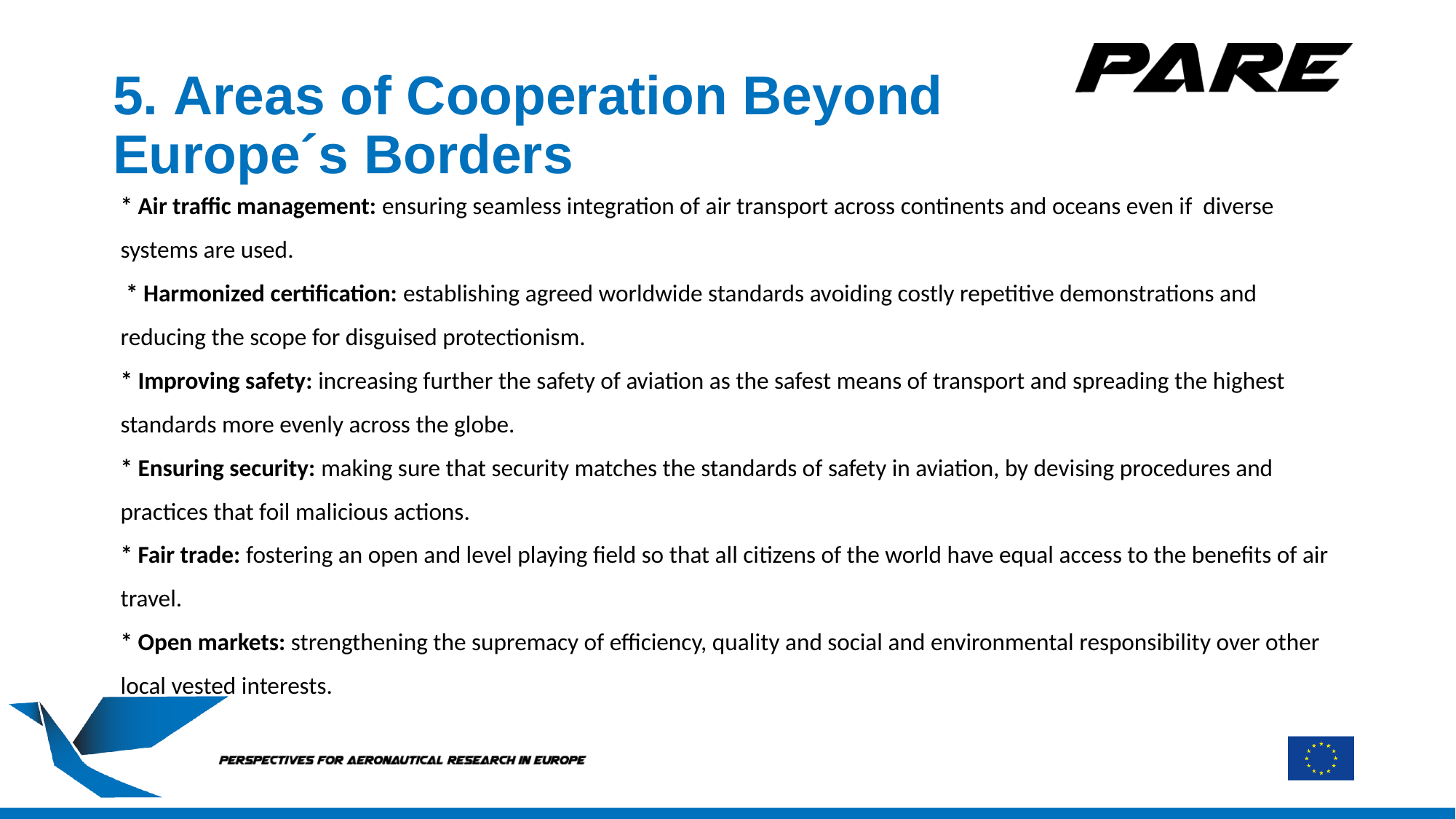

# 5. Areas of Cooperation Beyond Europe´s Borders
* Air traffic management: ensuring seamless integration of air transport across continents and oceans even if  diverse systems are used.
 * Harmonized certification: establishing agreed worldwide standards avoiding costly repetitive demonstrations and reducing the scope for disguised protectionism.
* Improving safety: increasing further the safety of aviation as the safest means of transport and spreading the highest standards more evenly across the globe.
* Ensuring security: making sure that security matches the standards of safety in aviation, by devising procedures and practices that foil malicious actions.
* Fair trade: fostering an open and level playing field so that all citizens of the world have equal access to the benefits of air travel.
* Open markets: strengthening the supremacy of efficiency, quality and social and environmental responsibility over other local vested interests.